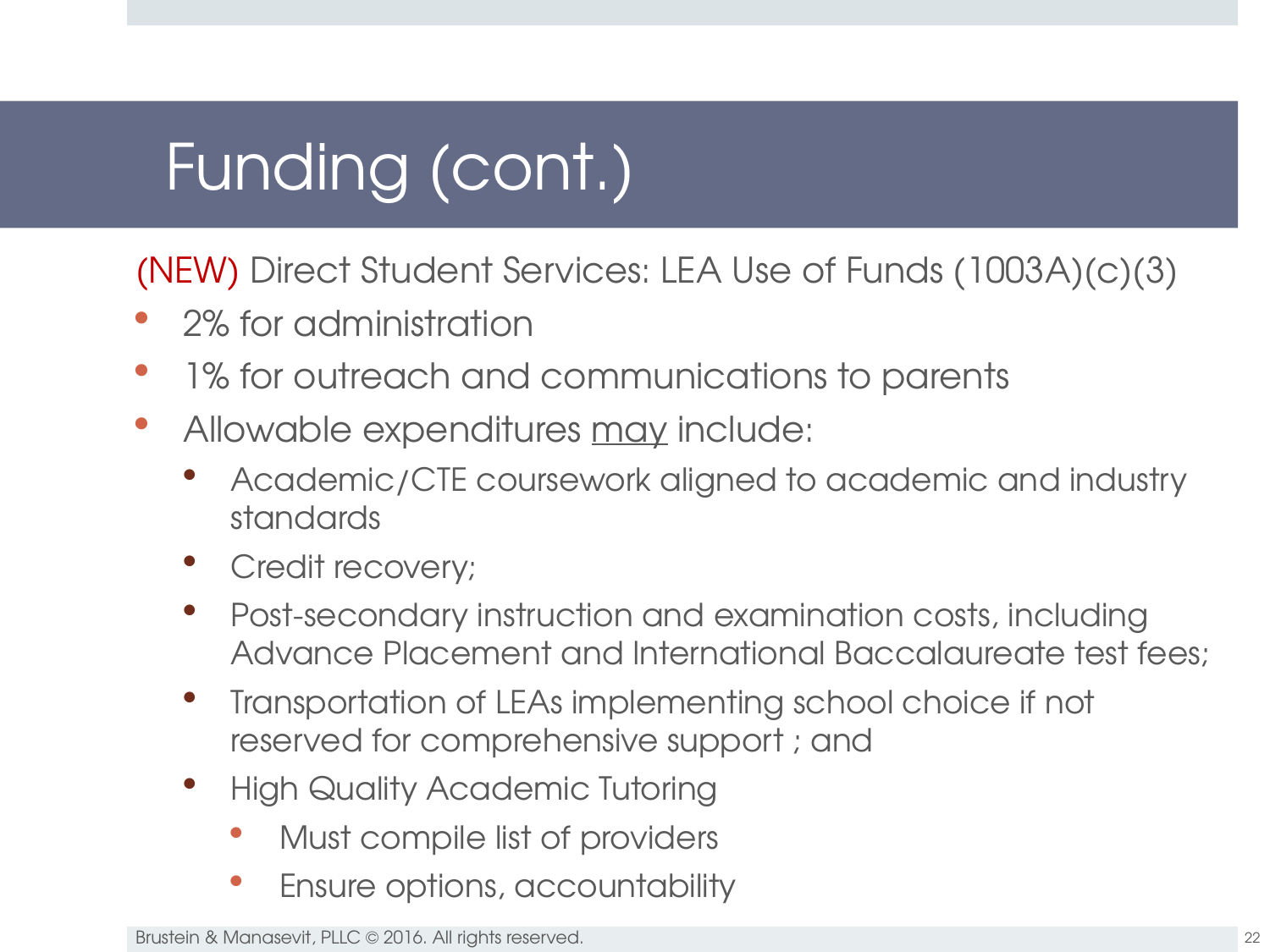

# Funding (cont.)
(NEW) Direct Student Services: LEA Use of Funds (1003A)(c)(3)
2% for administration
1% for outreach and communications to parents
Allowable expenditures may include:
Academic/CTE coursework aligned to academic and industry standards
Credit recovery;
Post-secondary instruction and examination costs, including Advance Placement and International Baccalaureate test fees;
Transportation of LEAs implementing school choice if not reserved for comprehensive support ; and
High Quality Academic Tutoring
Must compile list of providers
Ensure options, accountability
22
Brustein & Manasevit, PLLC © 2016. All rights reserved.